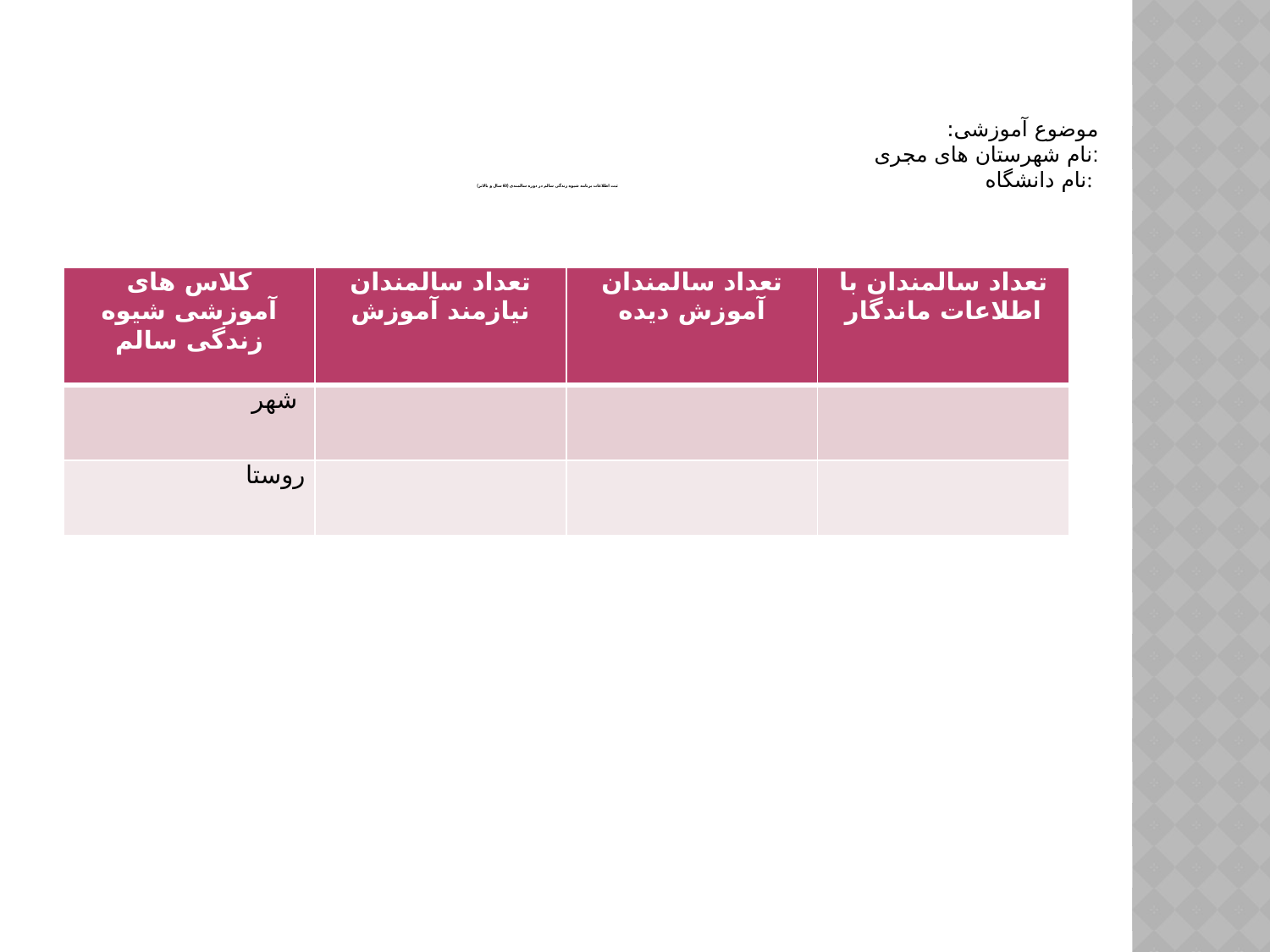

موضوع آموزشی:
نام شهرستان های مجری:
نام دانشگاه:
# ثبت اطلاعات برنامه شیوه زندگی سالم در دوره سالمندی (60 سال و بالاتر)
| کلاس های آموزشی شیوه زندگی سالم | تعداد سالمندان نیازمند آموزش | تعداد سالمندان آموزش دیده | تعداد سالمندان با اطلاعات ماندگار |
| --- | --- | --- | --- |
| شهر |  |  |  |
| روستا |  |  |  |